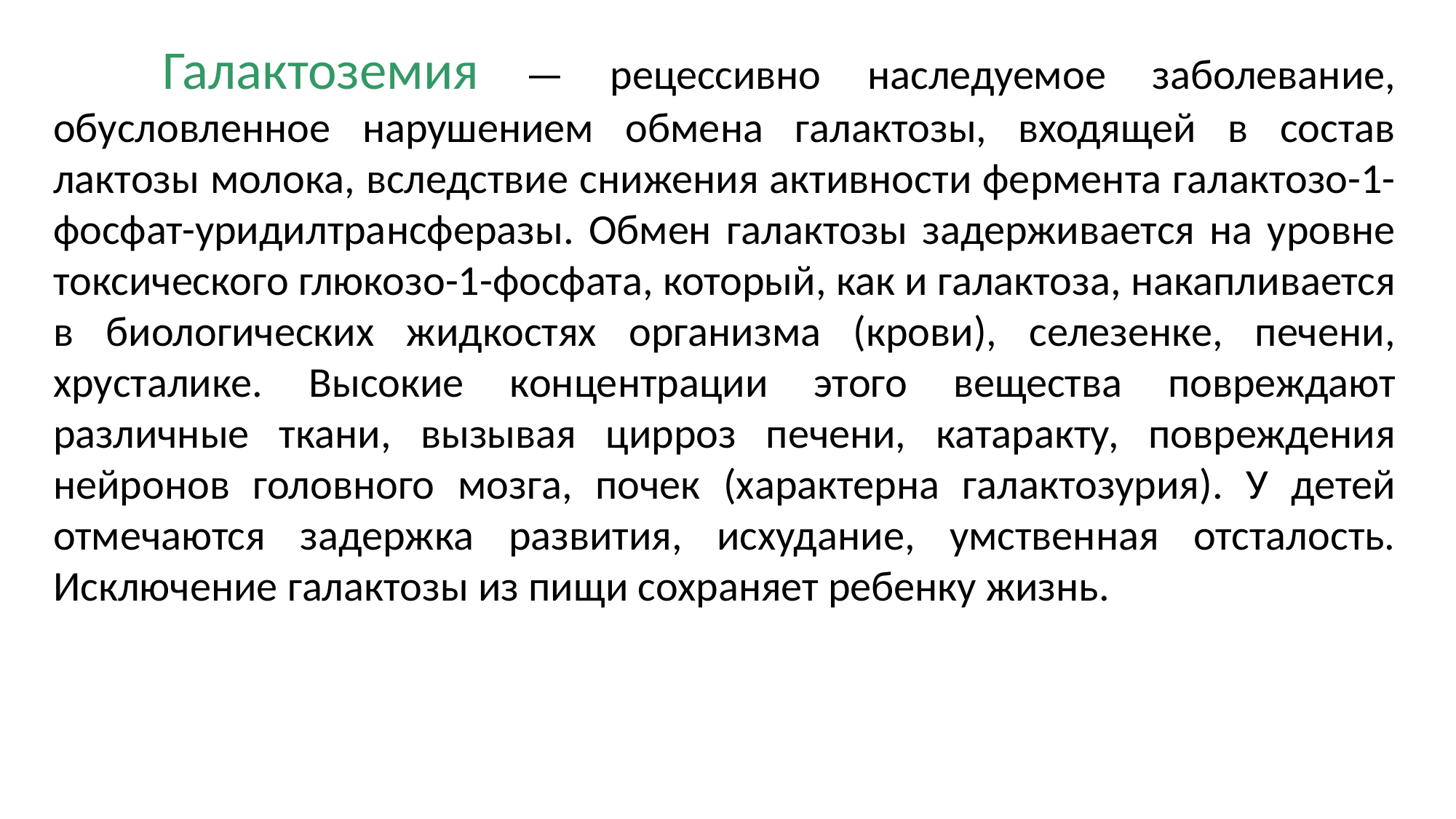

Галактоземия — рецессивно наследуемое заболевание, обусловленное нарушением обмена галактозы, входящей в состав лактозы молока, вследствие снижения активности фермента галактозо-1-фосфат-уридилтрансферазы. Обмен галактозы задерживается на уровне токсического глюкозо-1-фосфата, который, как и галактоза, накапливается в биологических жидкостях организма (крови), селезенке, печени, хрусталике. Высокие концентрации этого вещества повреждают различные ткани, вызывая цирроз печени, катаракту, повреждения нейронов головного мозга, почек (характерна галактозурия). У детей отмечаются задержка развития, исхудание, умственная отсталость. Исключение галактозы из пищи сохраняет ребенку жизнь.